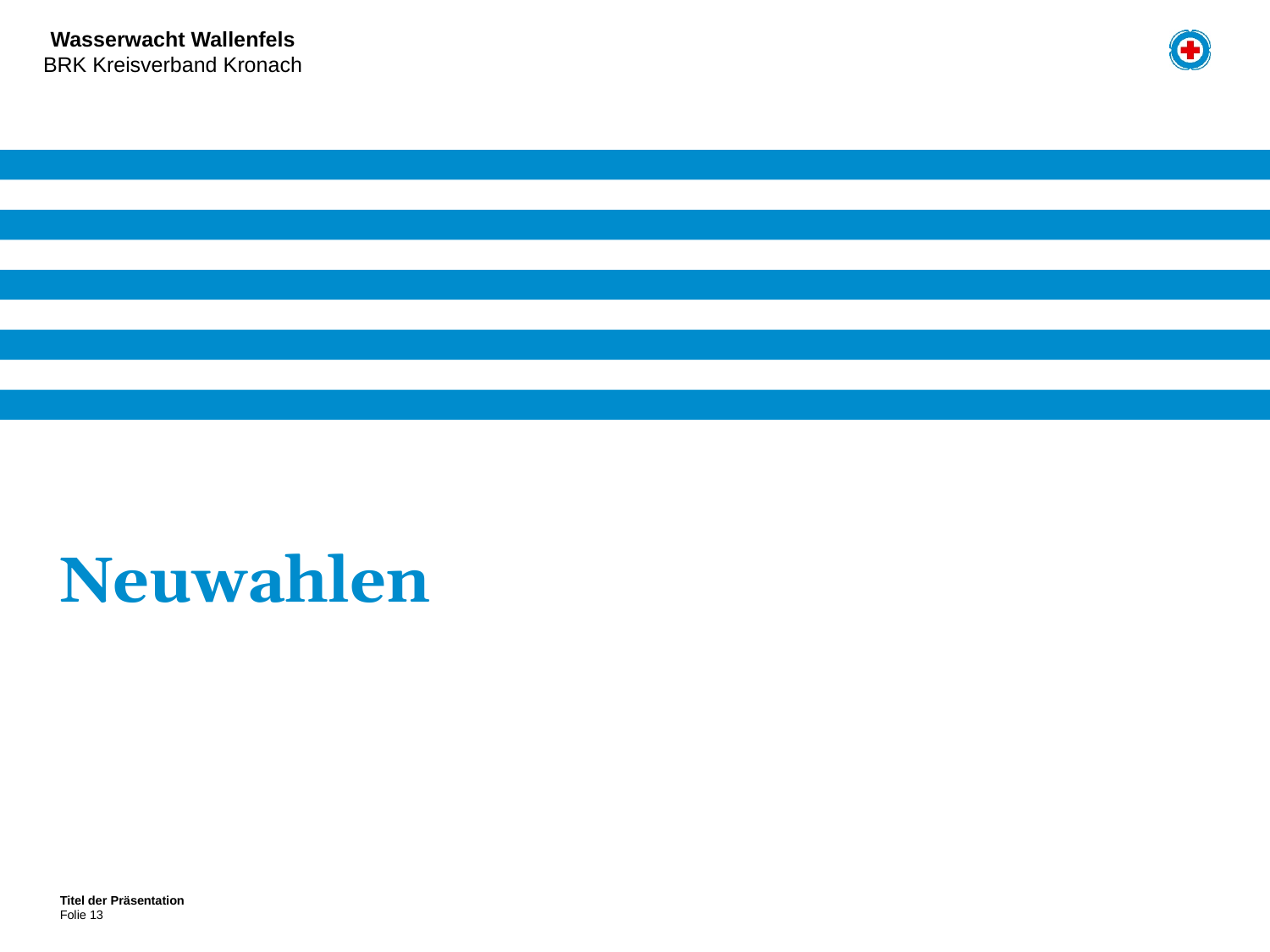

Wasserwacht Wallenfels
BRK Kreisverband Kronach
# Neuwahlen
Titel der Präsentation
13